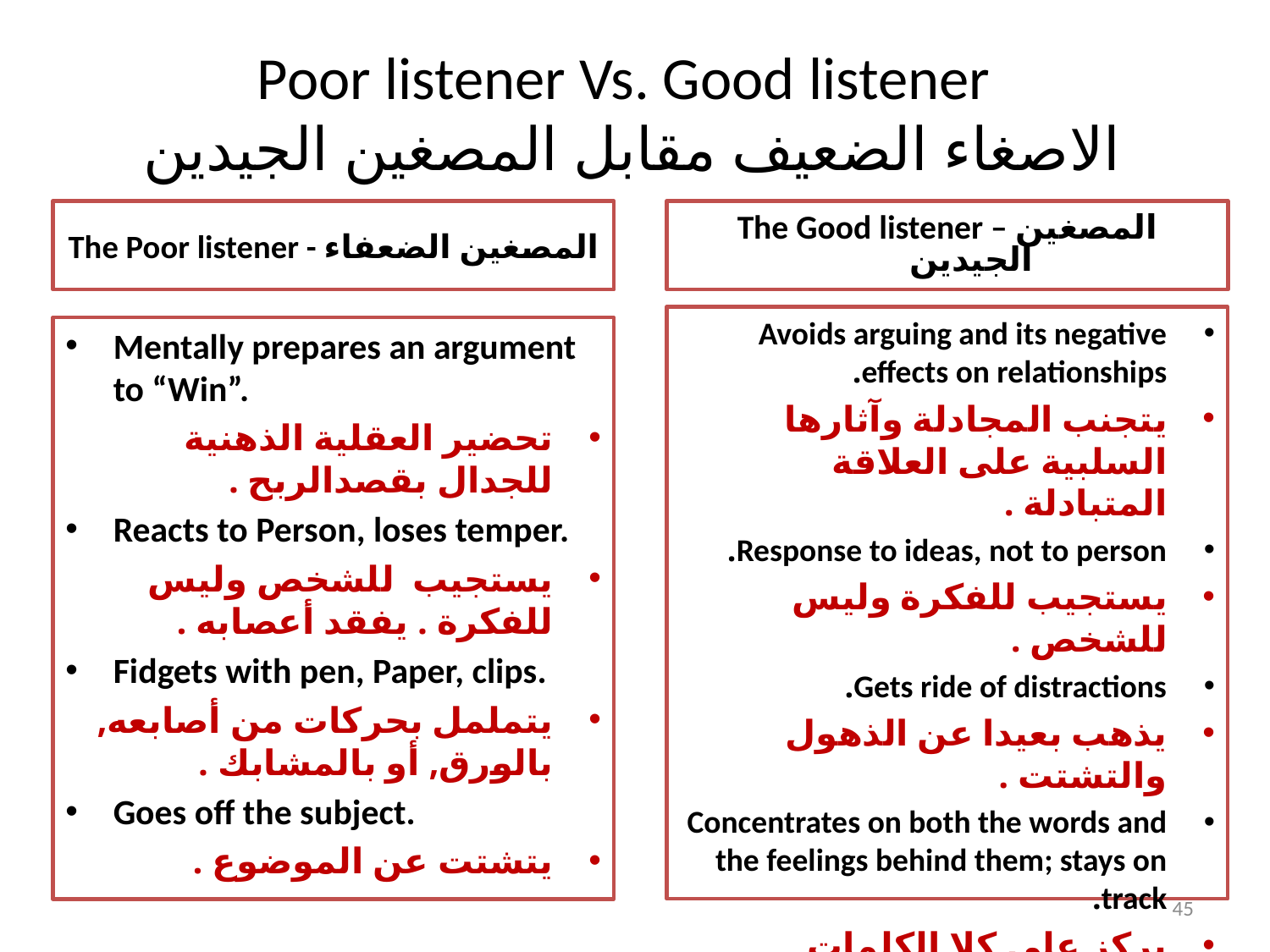

# Poor listener Vs. Good listener الاصغاء الضعيف مقابل المصغين الجيدين
The Poor listener - المصغين الضعفاء
The Good listener – المصغين الجيدين
Avoids arguing and its negative effects on relationships.
يتجنب المجادلة وآثارها السلبية على العلاقة المتبادلة .
Response to ideas, not to person.
يستجيب للفكرة وليس للشخص .
Gets ride of distractions.
يذهب بعيدا عن الذهول والتشتت .
Concentrates on both the words and the feelings behind them; stays on track.
يركز على كلا الكلمات والمشاعر التي تقف خلفها , ويبقى مستمرا مع المسار .
Mentally prepares an argument to “Win”.
تحضير العقلية الذهنية للجدال بقصدالربح .
Reacts to Person, loses temper.
يستجيب  للشخص وليس للفكرة . يفقد أعصابه .
Fidgets with pen, Paper, clips.
يتململ بحركات من أصابعه, بالورق, أو بالمشابك .
Goes off the subject.
يتشتت عن الموضوع .
45